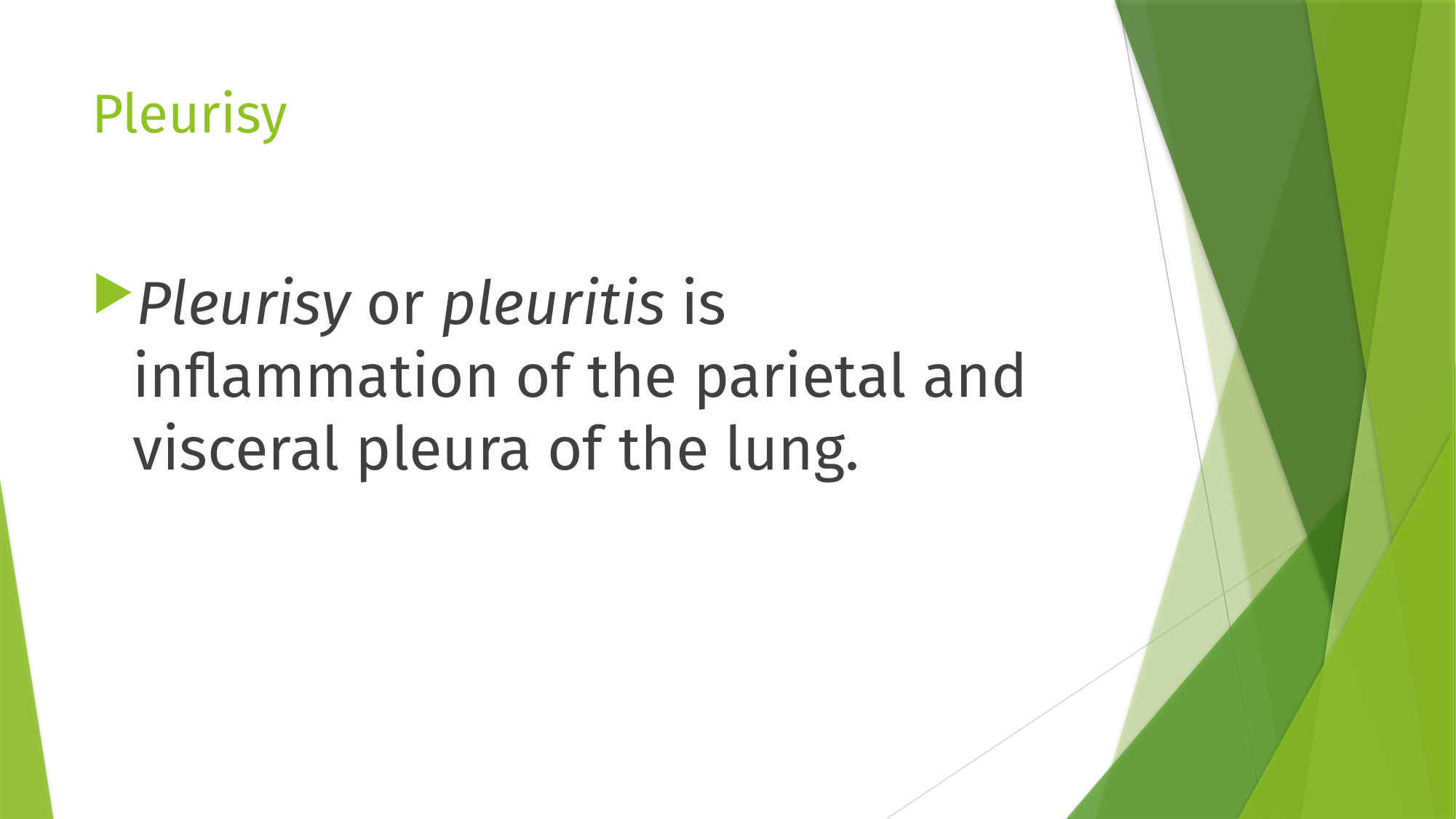

# Pleurisy
Pleurisy or pleuritis is inflammation of the parietal and visceral pleura of the lung.